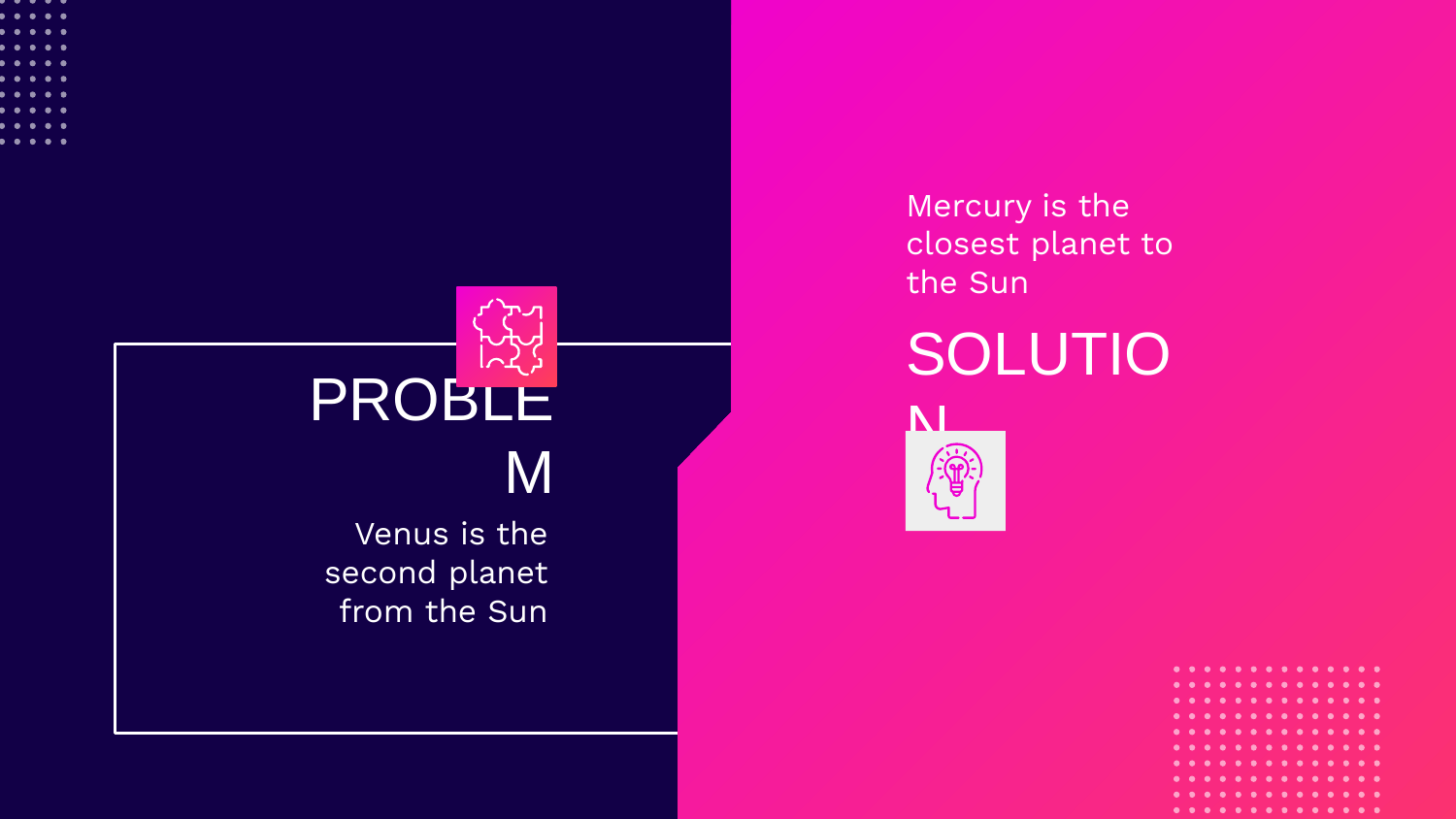

Mercury is the closest planet to the Sun

SOLUTION

PROBLEM
Venus is the second planet from the Sun